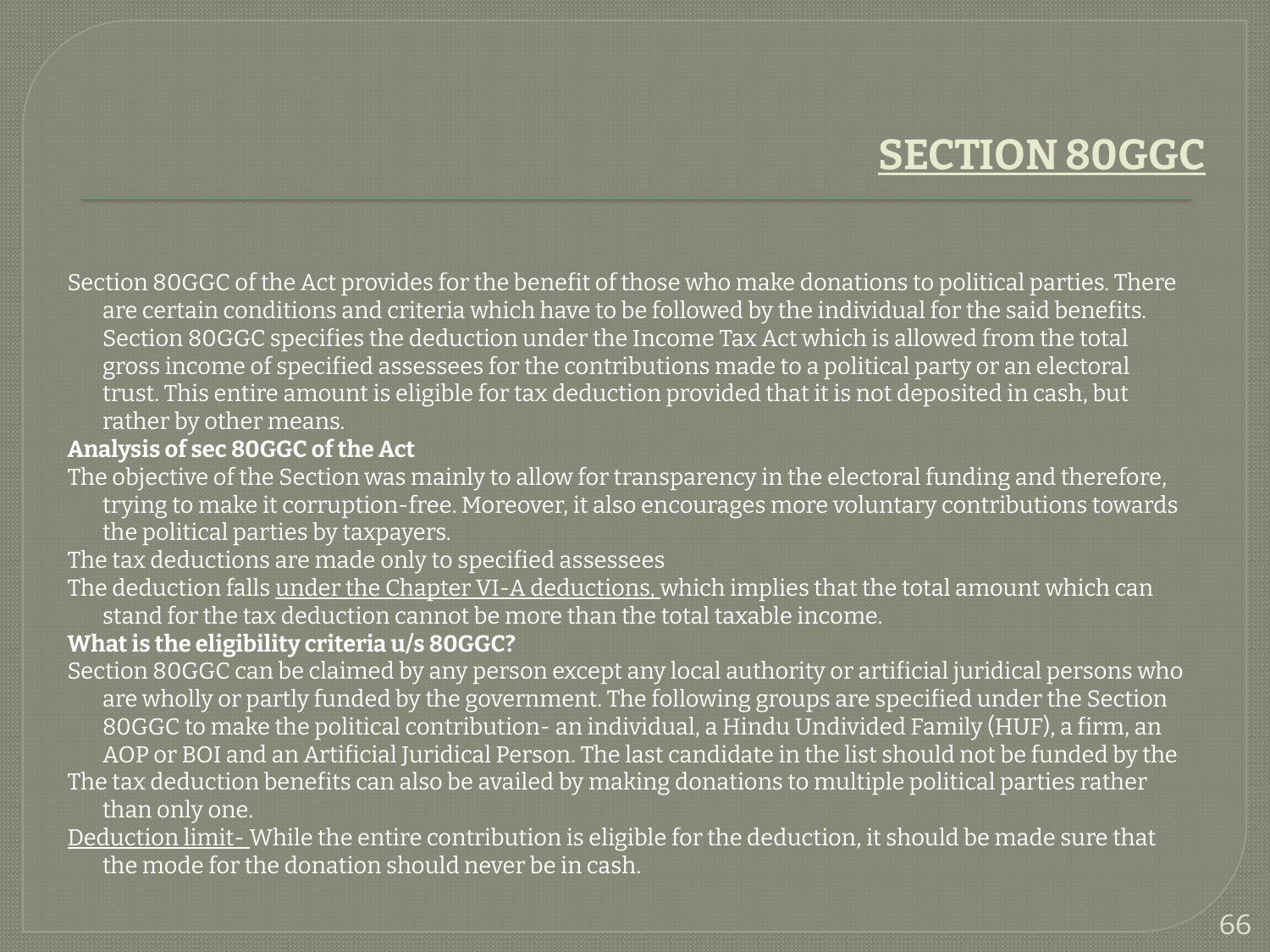

# SECTION 80GGC

Section 80GGC of the Act provides for the benefit of those who make donations to political parties. There are certain conditions and criteria which have to be followed by the individual for the said benefits. Section 80GGC specifies the deduction under the Income Tax Act which is allowed from the total gross income of specified assessees for the contributions made to a political party or an electoral trust. This entire amount is eligible for tax deduction provided that it is not deposited in cash, but rather by other means.
Analysis of sec 80GGC of the Act
The objective of the Section was mainly to allow for transparency in the electoral funding and therefore, trying to make it corruption-free. Moreover, it also encourages more voluntary contributions towards the political parties by taxpayers.
The tax deductions are made only to specified assessees
The deduction falls under the Chapter VI-A deductions, which implies that the total amount which can stand for the tax deduction cannot be more than the total taxable income.
What is the eligibility criteria u/s 80GGC?
Section 80GGC can be claimed by any person except any local authority or artificial juridical persons who are wholly or partly funded by the government. The following groups are specified under the Section 80GGC to make the political contribution- an individual, a Hindu Undivided Family (HUF), a firm, an AOP or BOI and an Artificial Juridical Person. The last candidate in the list should not be funded by the
The tax deduction benefits can also be availed by making donations to multiple political parties rather than only one.
Deduction limit- While the entire contribution is eligible for the deduction, it should be made sure that the mode for the donation should never be in cash.

66